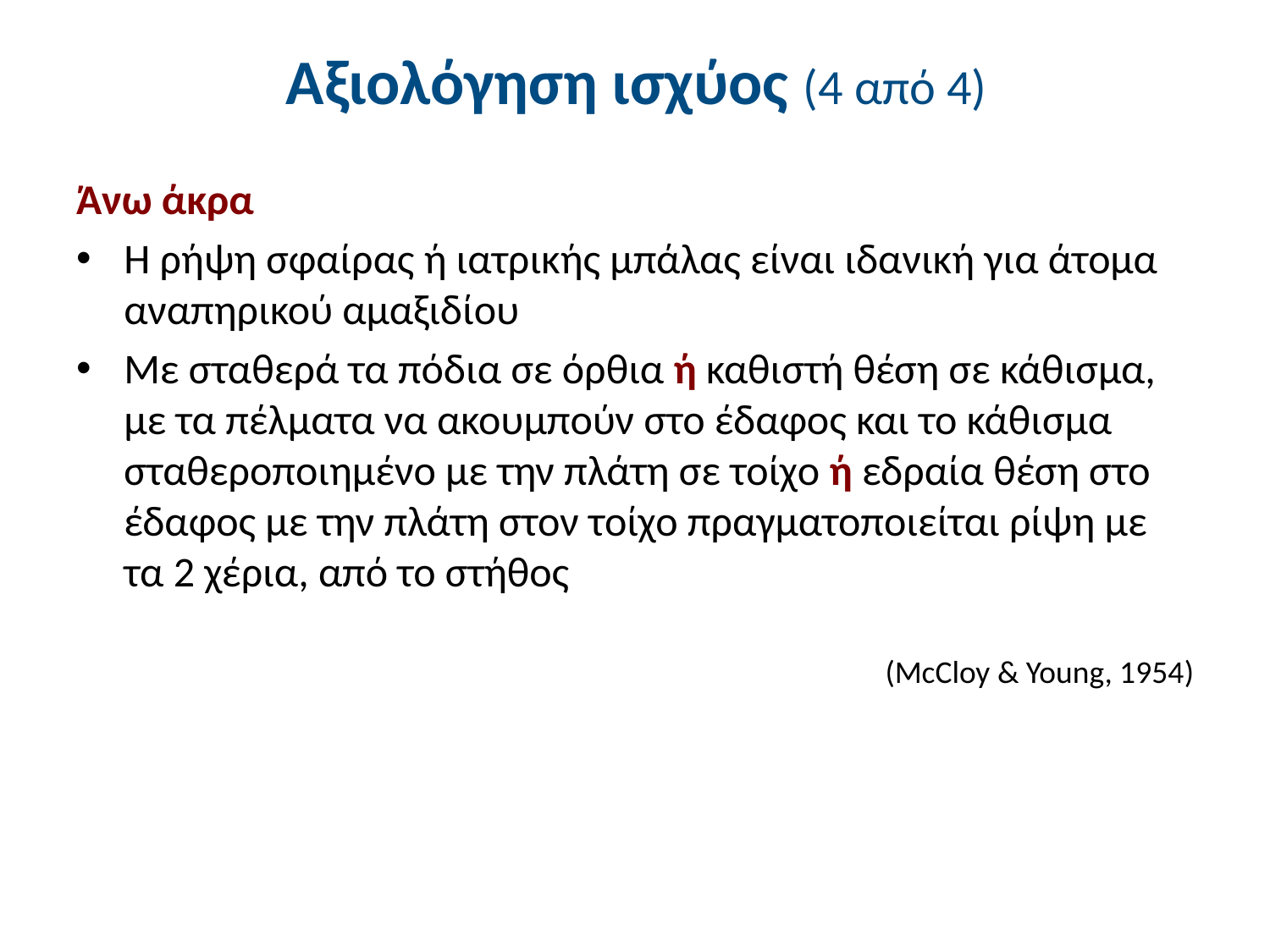

# Aξιολόγηση ισχύος (4 από 4)
Άνω άκρα
Η ρήψη σφαίρας ή ιατρικής μπάλας είναι ιδανική για άτομα αναπηρικού αμαξιδίου
Με σταθερά τα πόδια σε όρθια ή καθιστή θέση σε κάθισμα, με τα πέλματα να ακουμπούν στο έδαφος και το κάθισμα σταθεροποιημένο με την πλάτη σε τοίχο ή εδραία θέση στο έδαφος με την πλάτη στον τοίχο πραγματοποιείται ρίψη με τα 2 χέρια, από το στήθος

         (McCloy & Young, 1954)